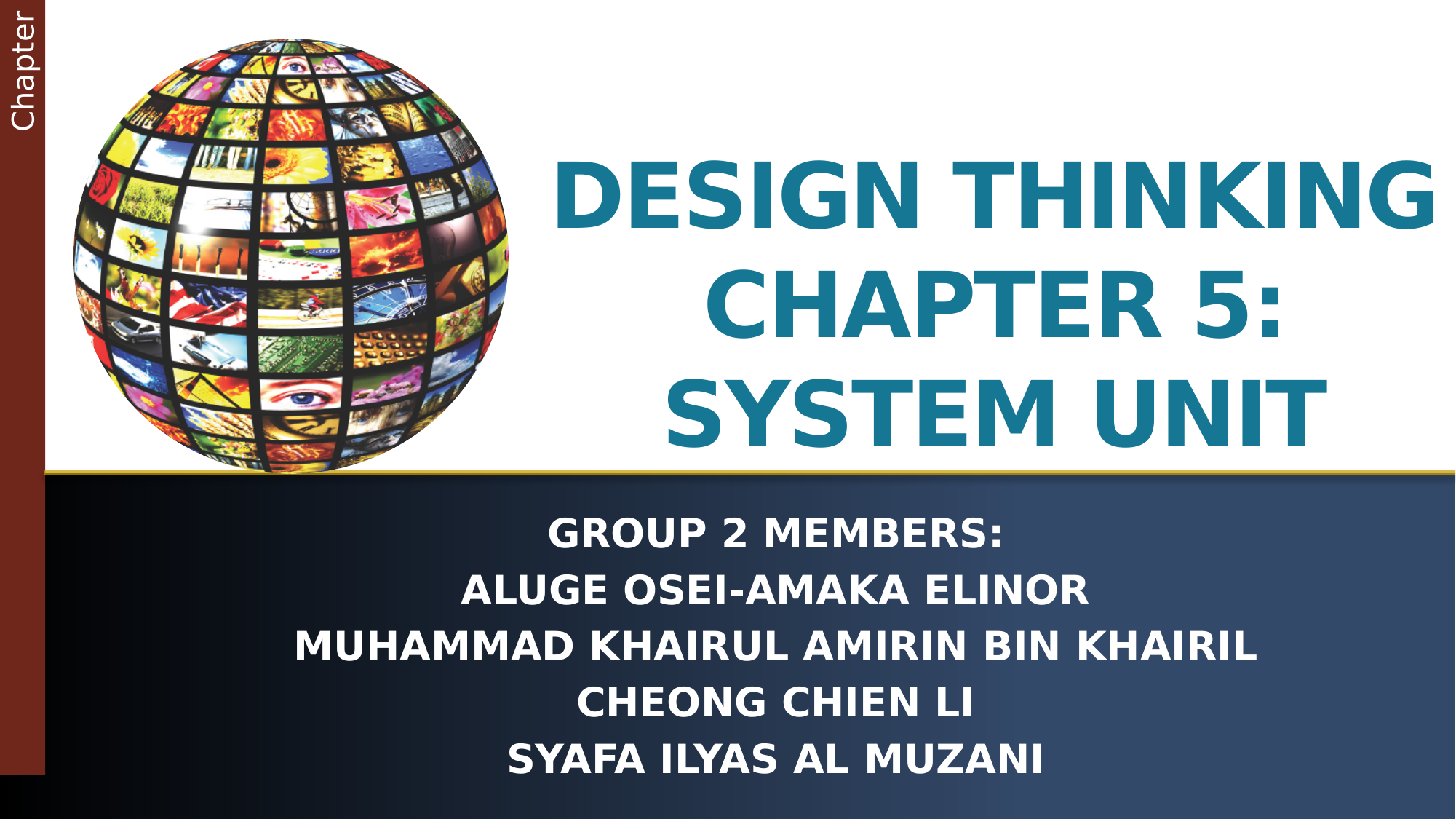

# DESIGN THINKING CHAPTER 5: SYSTEM UNIT
GROUP 2 MEMBERS:
ALUGE OSEI-AMAKA ELINOR
MUHAMMAD KHAIRUL AMIRIN BIN KHAIRIL
CHEONG CHIEN LI
SYAFA ILYAS AL MUZANI